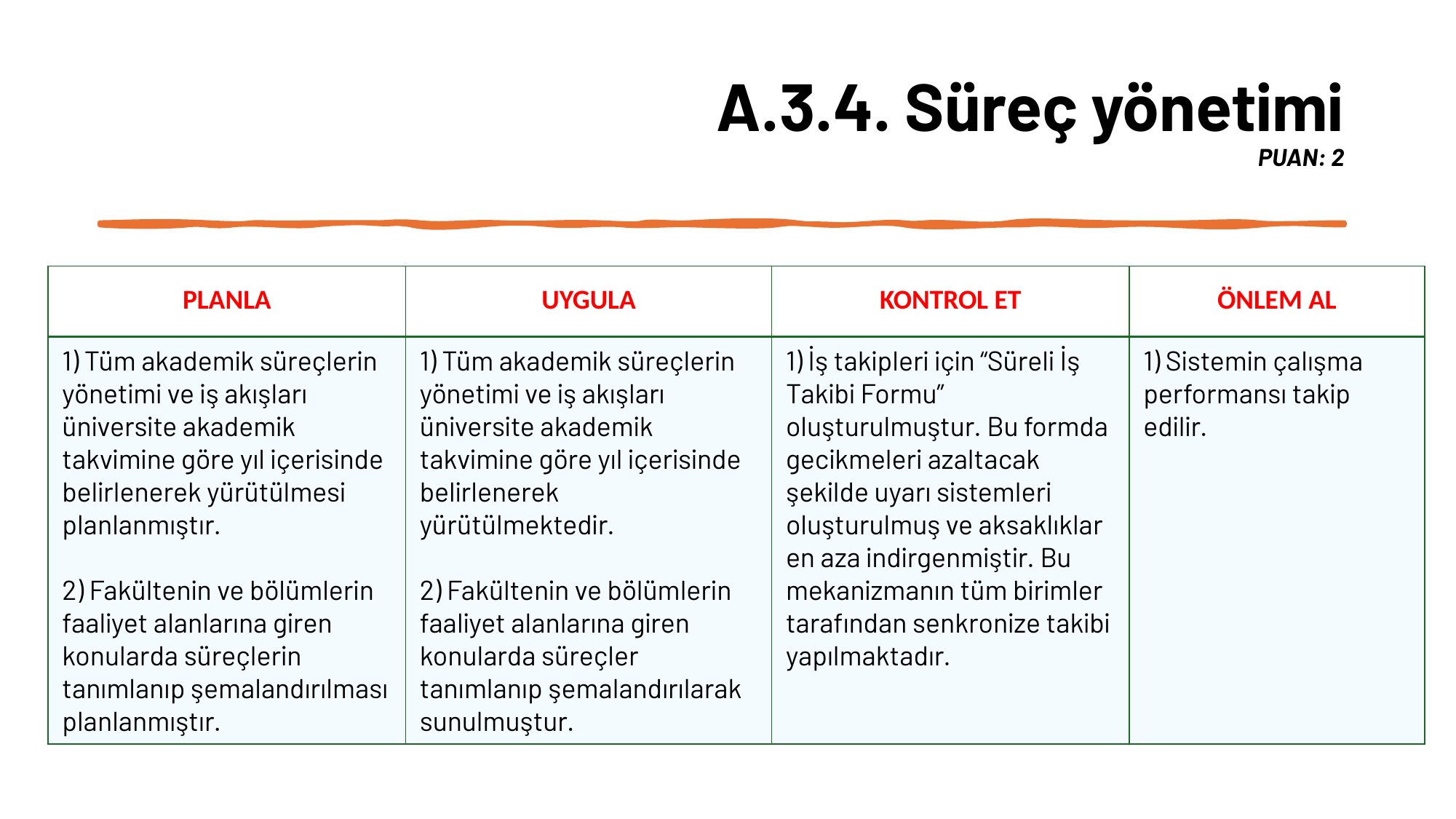

# A.3.4. Süreç yönetimi PUAN: 2

| PLANLA | UYGULA | KONTROL ET | ÖNLEM AL |
| --- | --- | --- | --- |
| 1) Tüm akademik süreçlerin yönetimi ve iş akışları üniversite akademik takvimine göre yıl içerisinde belirlenerek yürütülmesi planlanmıştır.   2) Fakültenin ve bölümlerin faaliyet alanlarına giren konularda süreçlerin tanımlanıp şemalandırılması planlanmıştır. | 1) Tüm akademik süreçlerin yönetimi ve iş akışları üniversite akademik takvimine göre yıl içerisinde belirlenerek yürütülmektedir.   2) Fakültenin ve bölümlerin faaliyet alanlarına giren konularda süreçler tanımlanıp şemalandırılarak sunulmuştur. | 1) İş takipleri için “Süreli İş Takibi Formu” oluşturulmuştur. Bu formda gecikmeleri azaltacak şekilde uyarı sistemleri oluşturulmuş ve aksaklıklar en aza indirgenmiştir. Bu mekanizmanın tüm birimler tarafından senkronize takibi yapılmaktadır. | 1) Sistemin çalışma performansı takip edilir. |